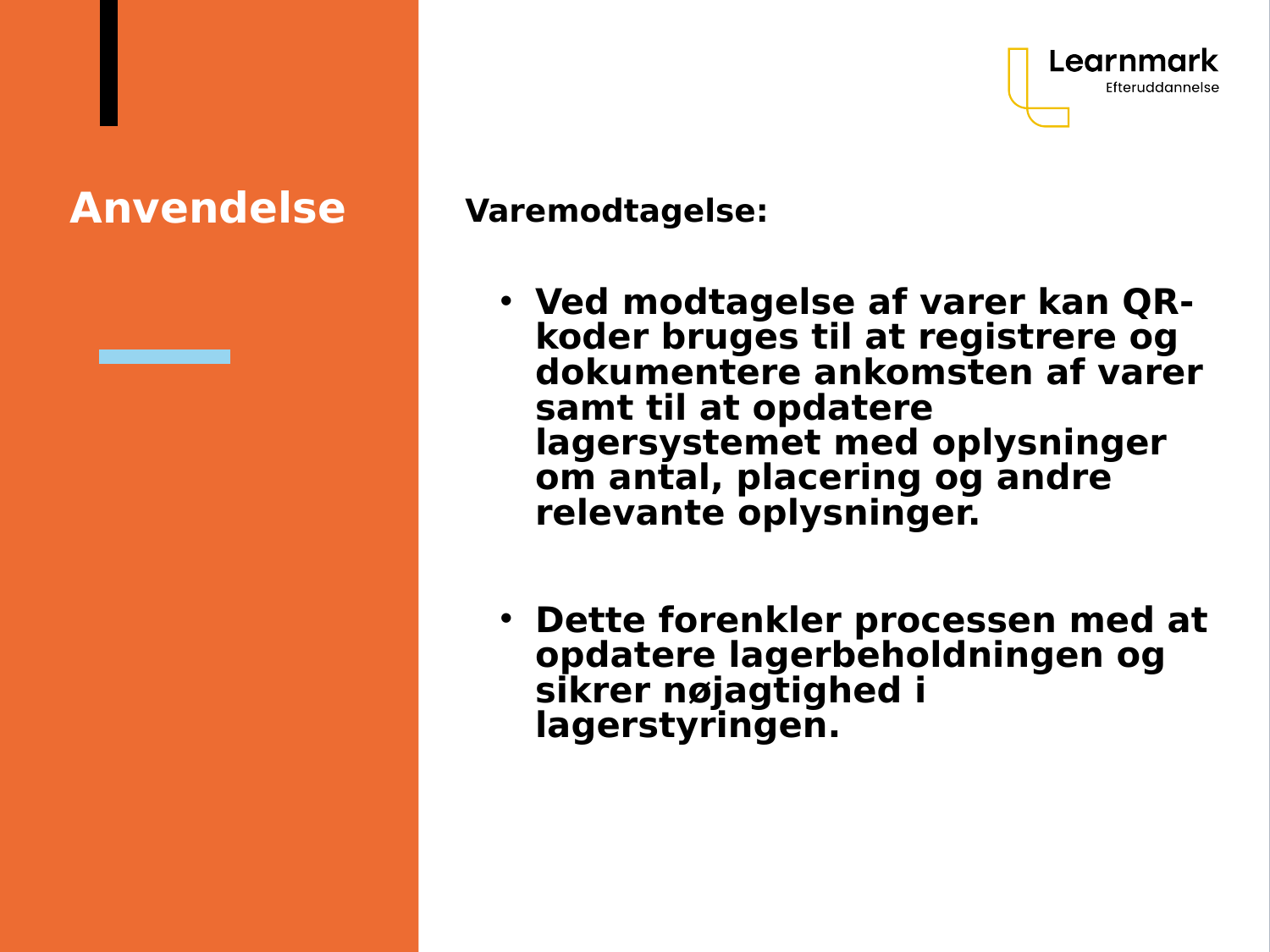

# Anvendelse
Varemodtagelse:

Ved modtagelse af varer kan QR-koder bruges til at registrere og dokumentere ankomsten af varer samt til at opdatere lagersystemet med oplysninger om antal, placering og andre relevante oplysninger.

Dette forenkler processen med at opdatere lagerbeholdningen og sikrer nøjagtighed i lagerstyringen.